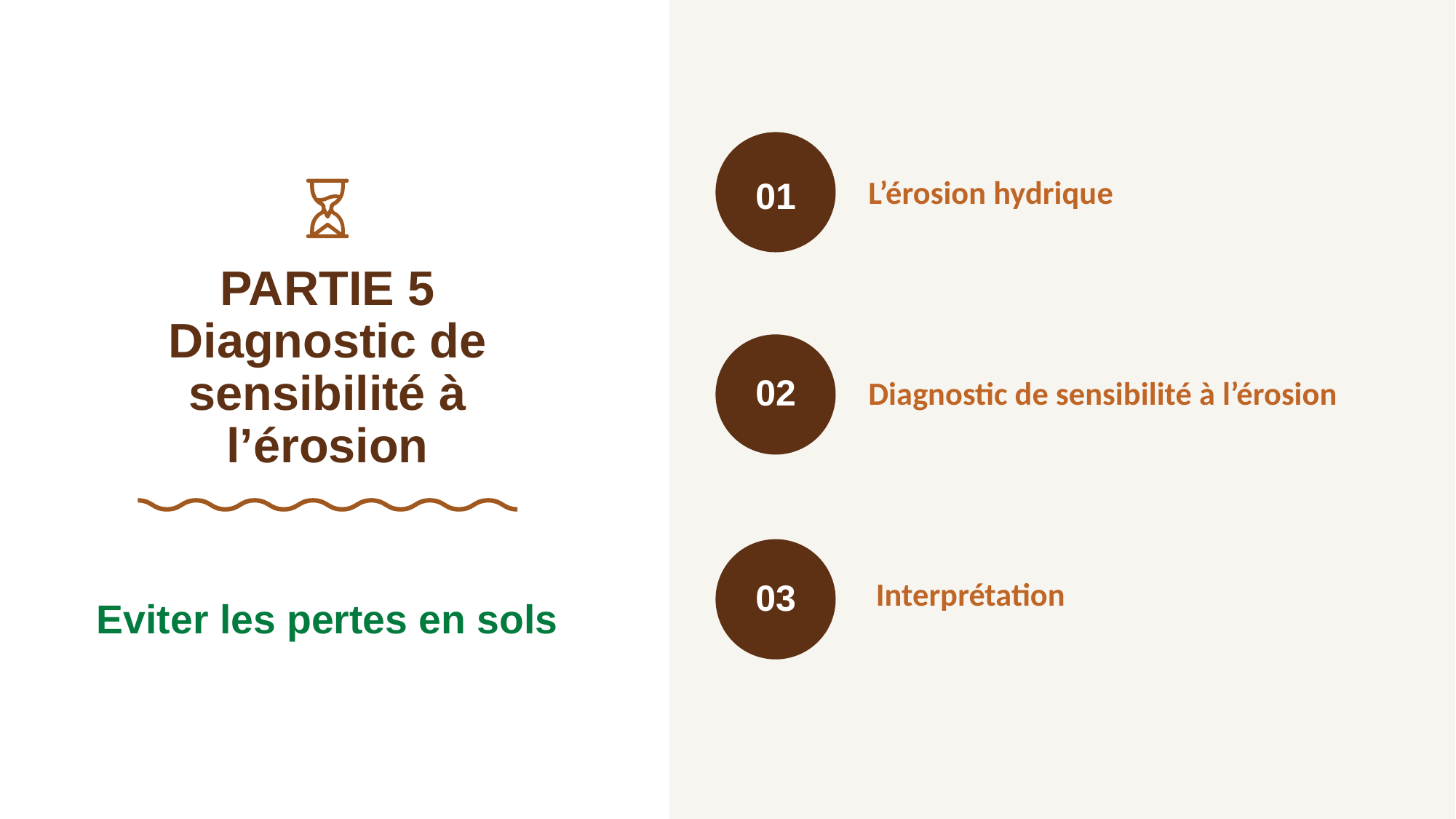

L’érosion hydrique
01

# PARTIE 5 Diagnostic de sensibilité à l’érosion

02
Diagnostic de sensibilité à l’érosion

Interprétation
03
Eviter les pertes en sols